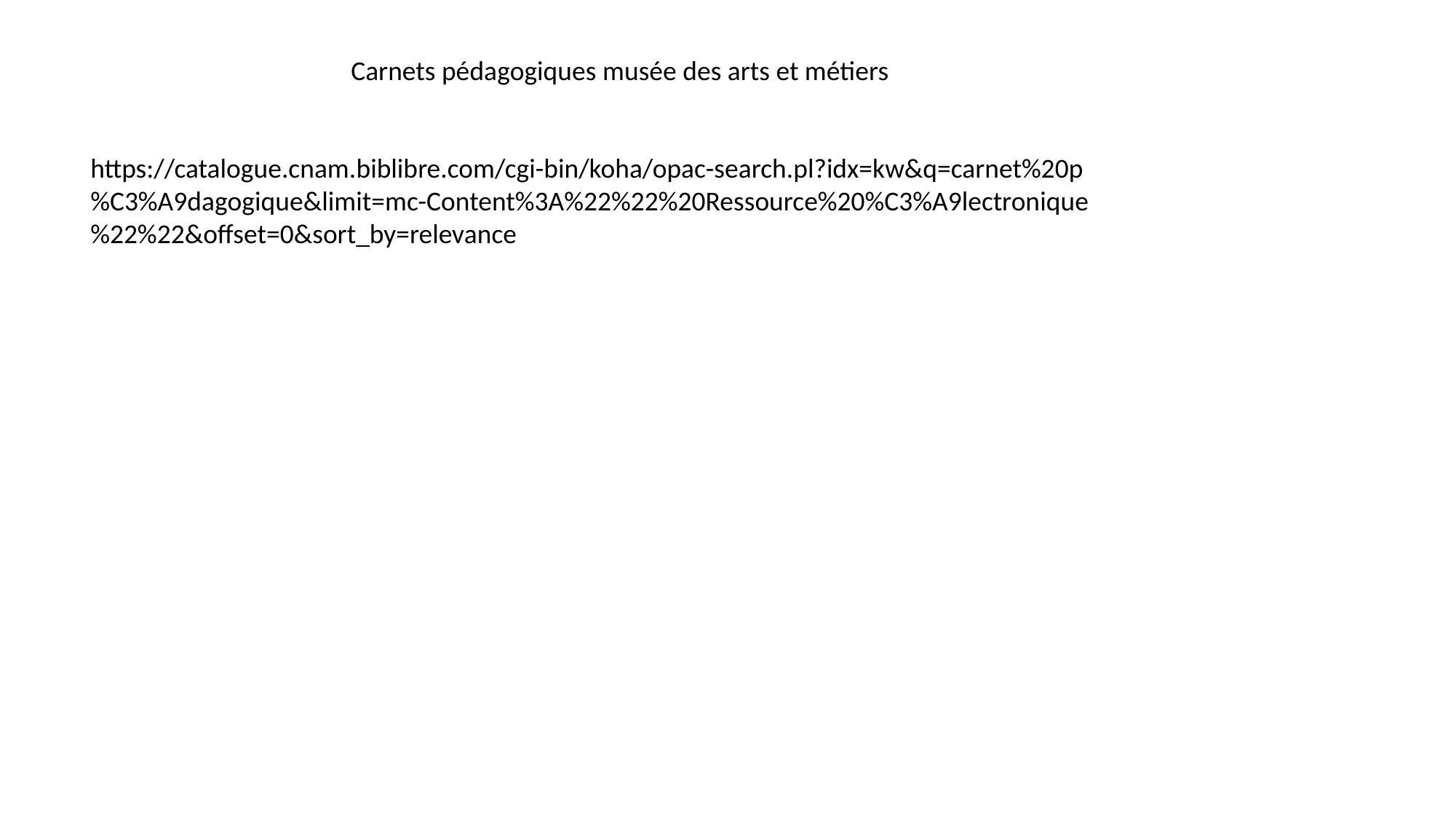

Carnets pédagogiques musée des arts et métiers
https://catalogue.cnam.biblibre.com/cgi-bin/koha/opac-search.pl?idx=kw&q=carnet%20p%C3%A9dagogique&limit=mc-Content%3A%22%22%20Ressource%20%C3%A9lectronique%22%22&offset=0&sort_by=relevance